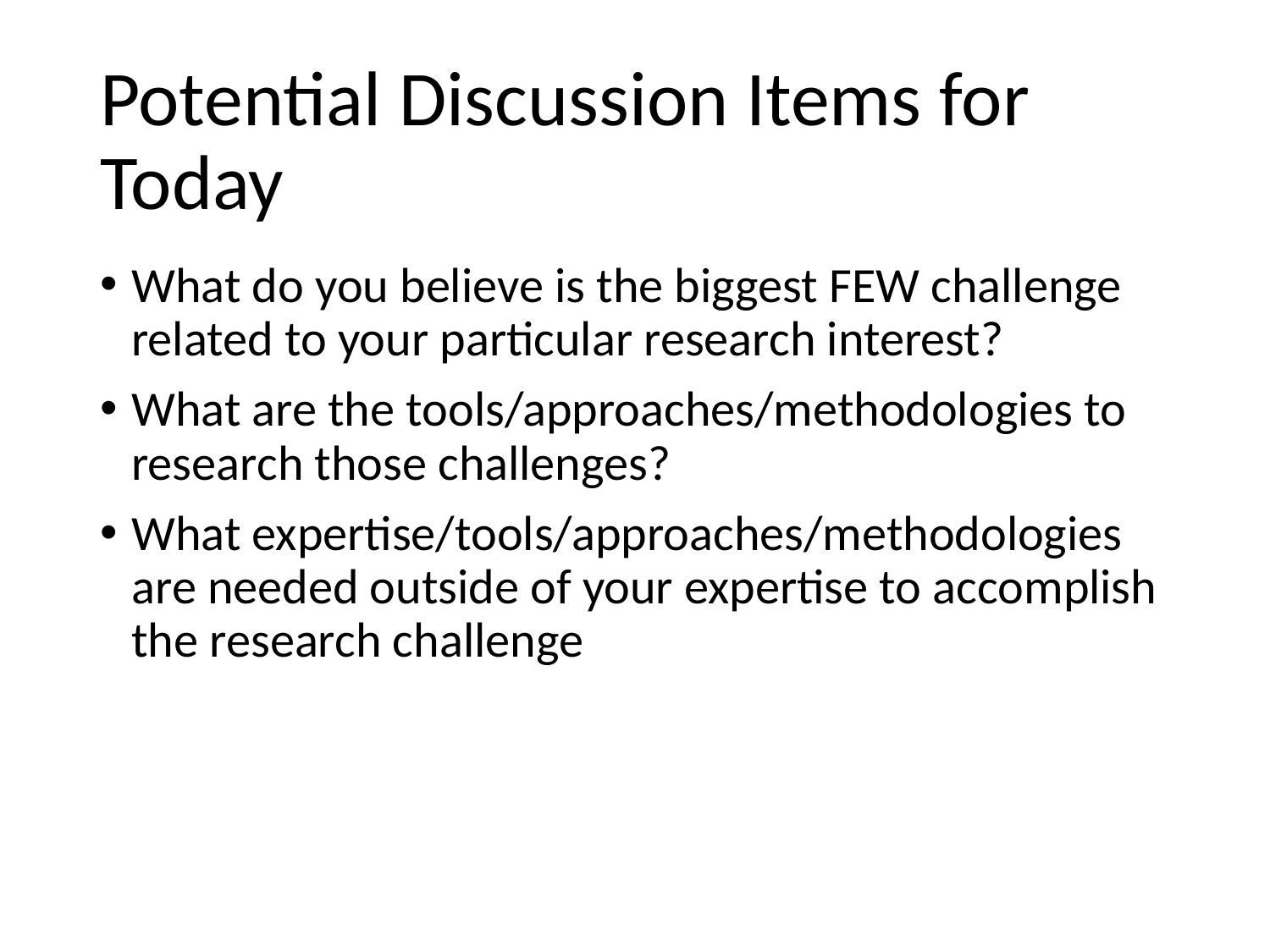

# Potential Discussion Items for Today
What do you believe is the biggest FEW challenge related to your particular research interest?
What are the tools/approaches/methodologies to research those challenges?
What expertise/tools/approaches/methodologies are needed outside of your expertise to accomplish the research challenge